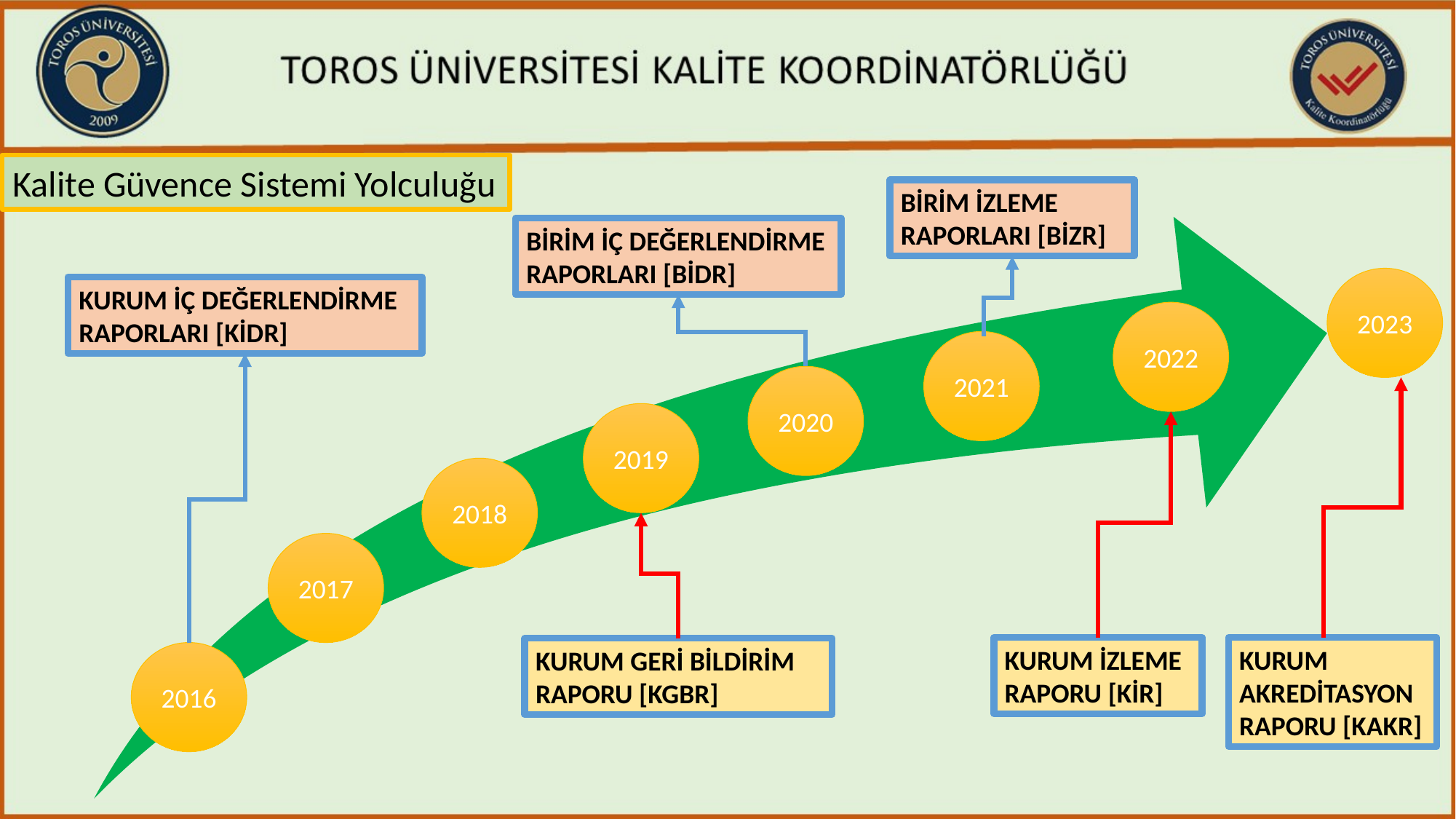

Kalite Güvence Sistemi Yolculuğu
BİRİM İZLEME RAPORLARI [BİZR]

BİRİM İÇ DEĞERLENDİRME RAPORLARI [BİDR]
2023
KURUM İÇ DEĞERLENDİRME RAPORLARI [KİDR]
2022
2021
2020
2019
2018
2017
KURUM AKREDİTASYON RAPORU [KAKR]
KURUM İZLEME RAPORU [KİR]
KURUM GERİ BİLDİRİM RAPORU [KGBR]
2016